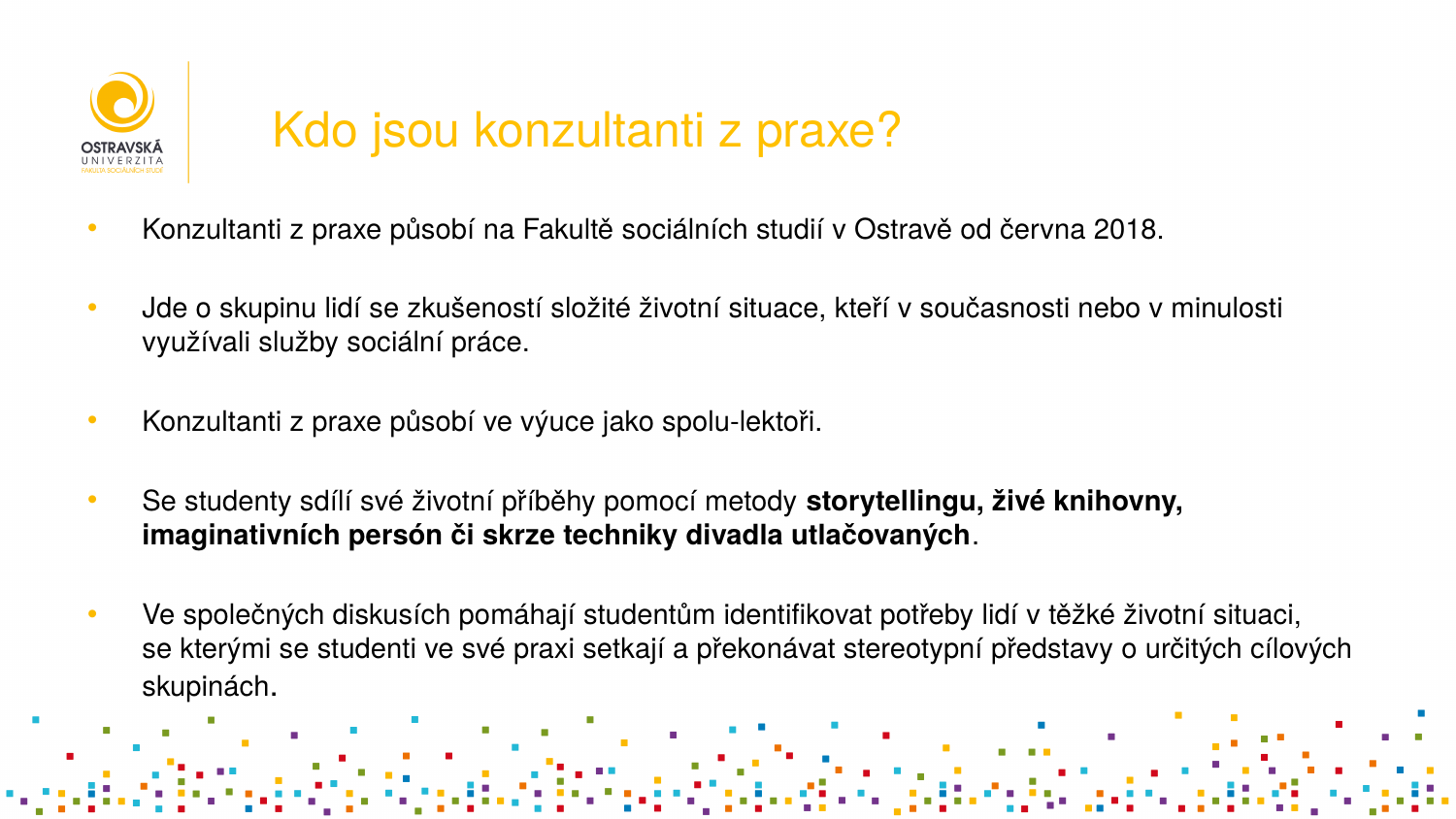

# Kdo jsou konzultanti z praxe?

Konzultanti z praxe působí na Fakultě sociálních studií v Ostravě od června 2018.

Jde o skupinu lidí se zkušeností složité životní situace, kteří v současnosti nebo v minulosti využívali služby sociální práce.

Konzultanti z praxe působí ve výuce jako spolu-lektoři.

Se studenty sdílí své životní příběhy pomocí metody storytellingu, živé knihovny, imaginativních persón či skrze techniky divadla utlačovaných.

Ve společných diskusích pomáhají studentům identifikovat potřeby lidí v těžké životní situaci, se kterými se studenti ve své praxi setkají a překonávat stereotypní představy o určitých cílových skupinách.